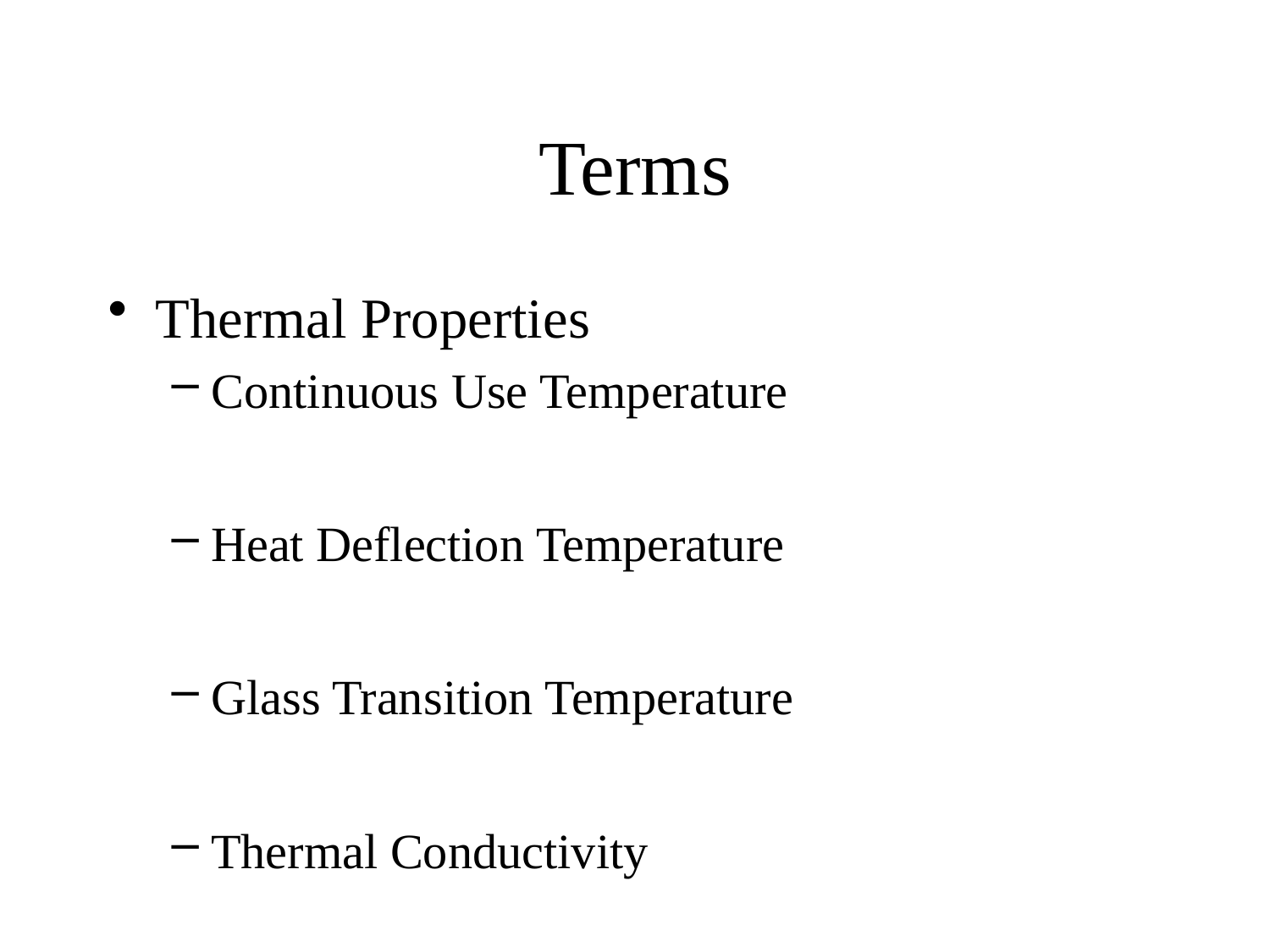

# Terms
Thermal Properties
Continuous Use Temperature

Heat Deflection Temperature

Glass Transition Temperature

Thermal Conductivity